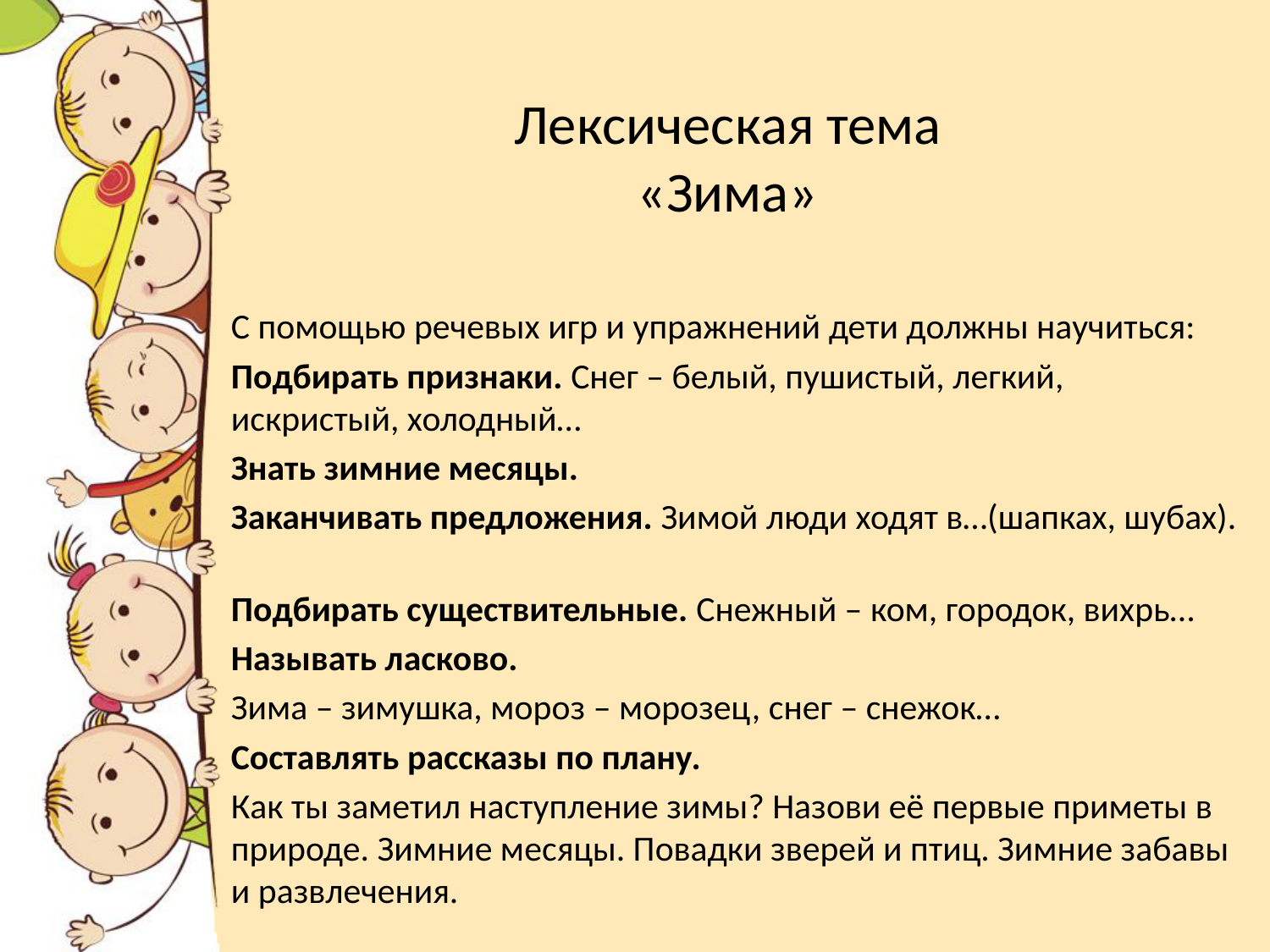

# Лексическая тема «Зима»
С помощью речевых игр и упражнений дети должны научиться:
Подбирать признаки. Снег – белый, пушистый, легкий, искристый, холодный…
Знать зимние месяцы.
Заканчивать предложения. Зимой люди ходят в…(шапках, шубах).
Подбирать существительные. Снежный – ком, городок, вихрь…
Называть ласково.
Зима – зимушка, мороз – морозец, снег – снежок…
Составлять рассказы по плану.
Как ты заметил наступление зимы? Назови её первые приметы в природе. Зимние месяцы. Повадки зверей и птиц. Зимние забавы и развлечения.